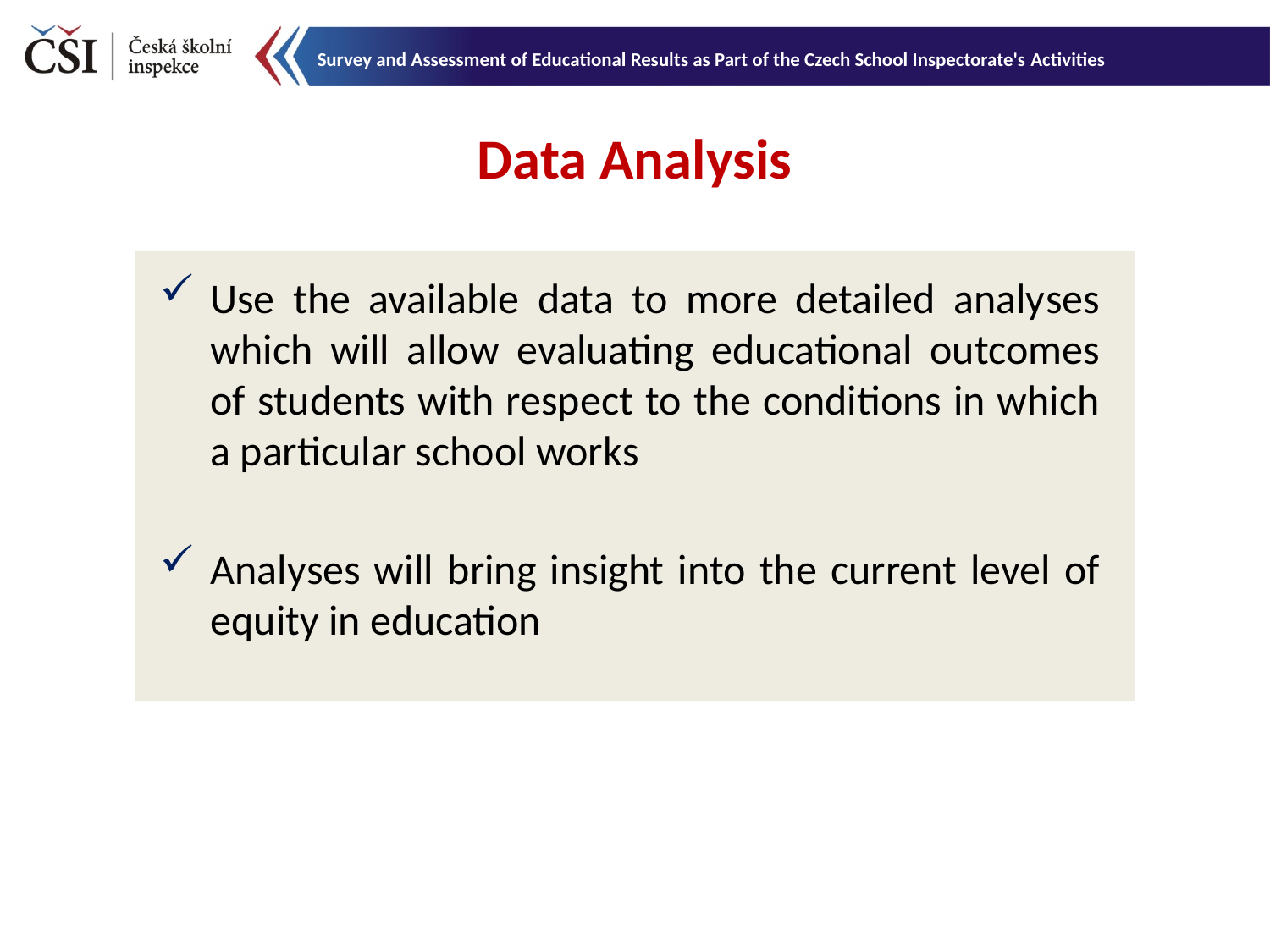

Data Analysis
Use the available data to more detailed analyses which will allow evaluating educational outcomes of students with respect to the conditions in which a particular school works

Analyses will bring insight into the current level of equity in education